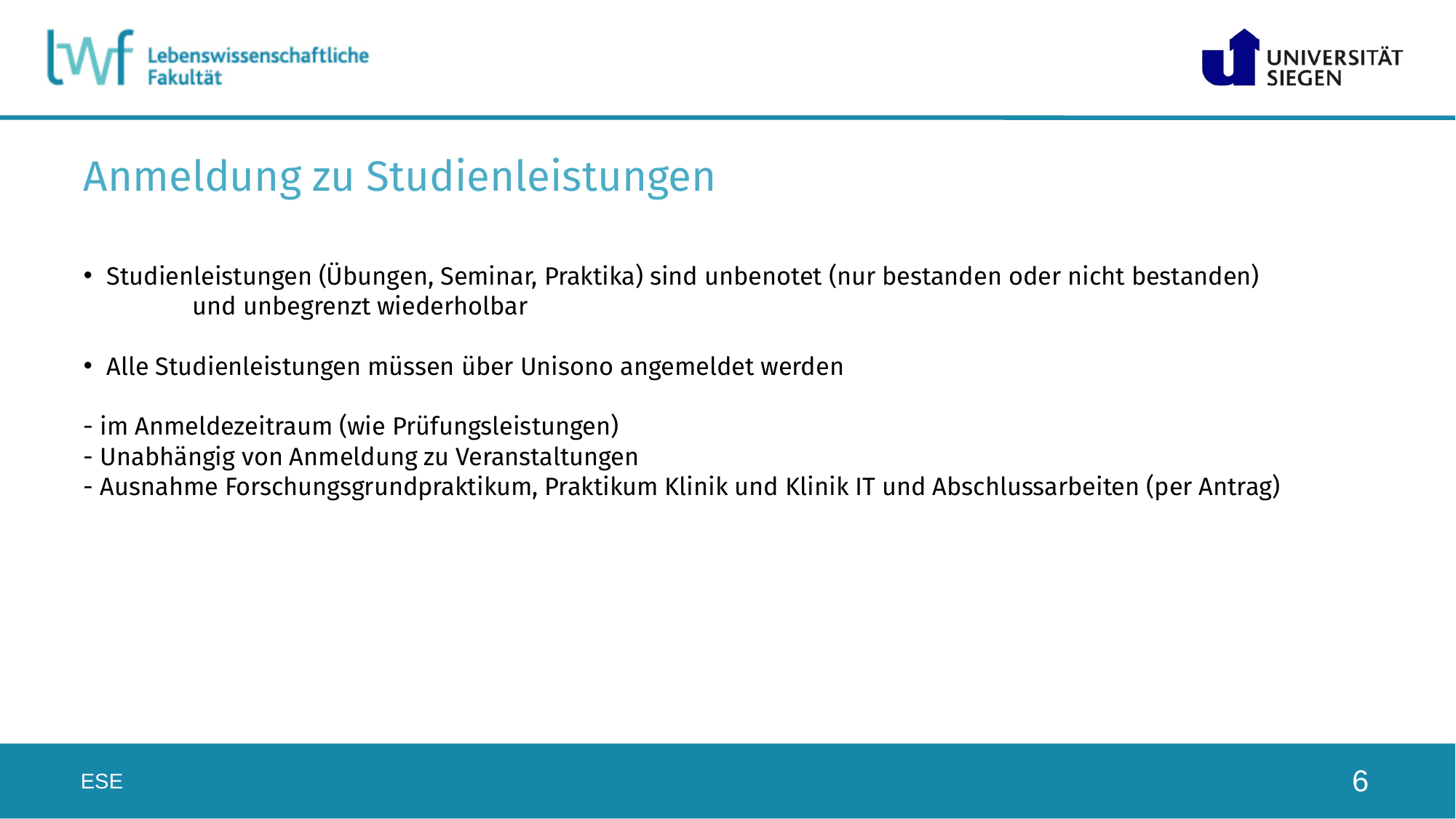

# Anmeldung zu Studienleistungen
Studienleistungen (Übungen, Seminar, Praktika) sind unbenotet (nur bestanden oder nicht bestanden)
	und unbegrenzt wiederholbar

Alle Studienleistungen müssen über Unisono angemeldet werden

- im Anmeldezeitraum (wie Prüfungsleistungen)
- Unabhängig von Anmeldung zu Veranstaltungen
- Ausnahme Forschungsgrundpraktikum, Praktikum Klinik und Klinik IT und Abschlussarbeiten (per Antrag)